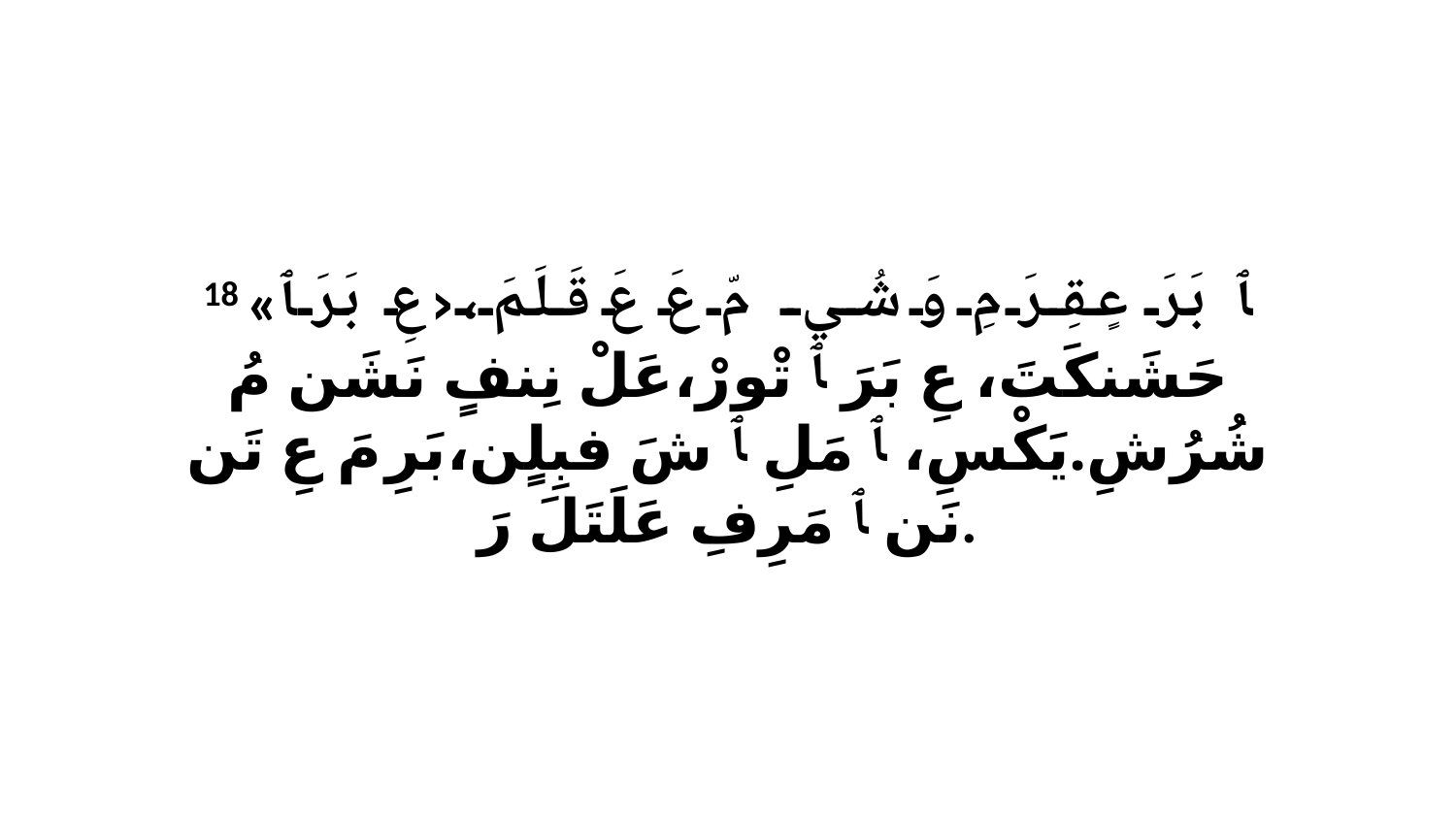

18 «ﭑ بَرَ عٍقِرَ مِ وَ شُي مّ عَ عَ قَلَمَ،‹عِ بَرَ ﭑ حَشَنكَتَ، عِ بَرَ ﭑ تْورْ،عَلْ نِنفٍ نَشَن مُ شُرُشِ.يَكْسِ، ﭑ مَلِ ﭑ شَ فبِلٍن،بَرِ مَ عِ تَن نَن ﭑ مَرِفِ عَلَتَلَ رَ.